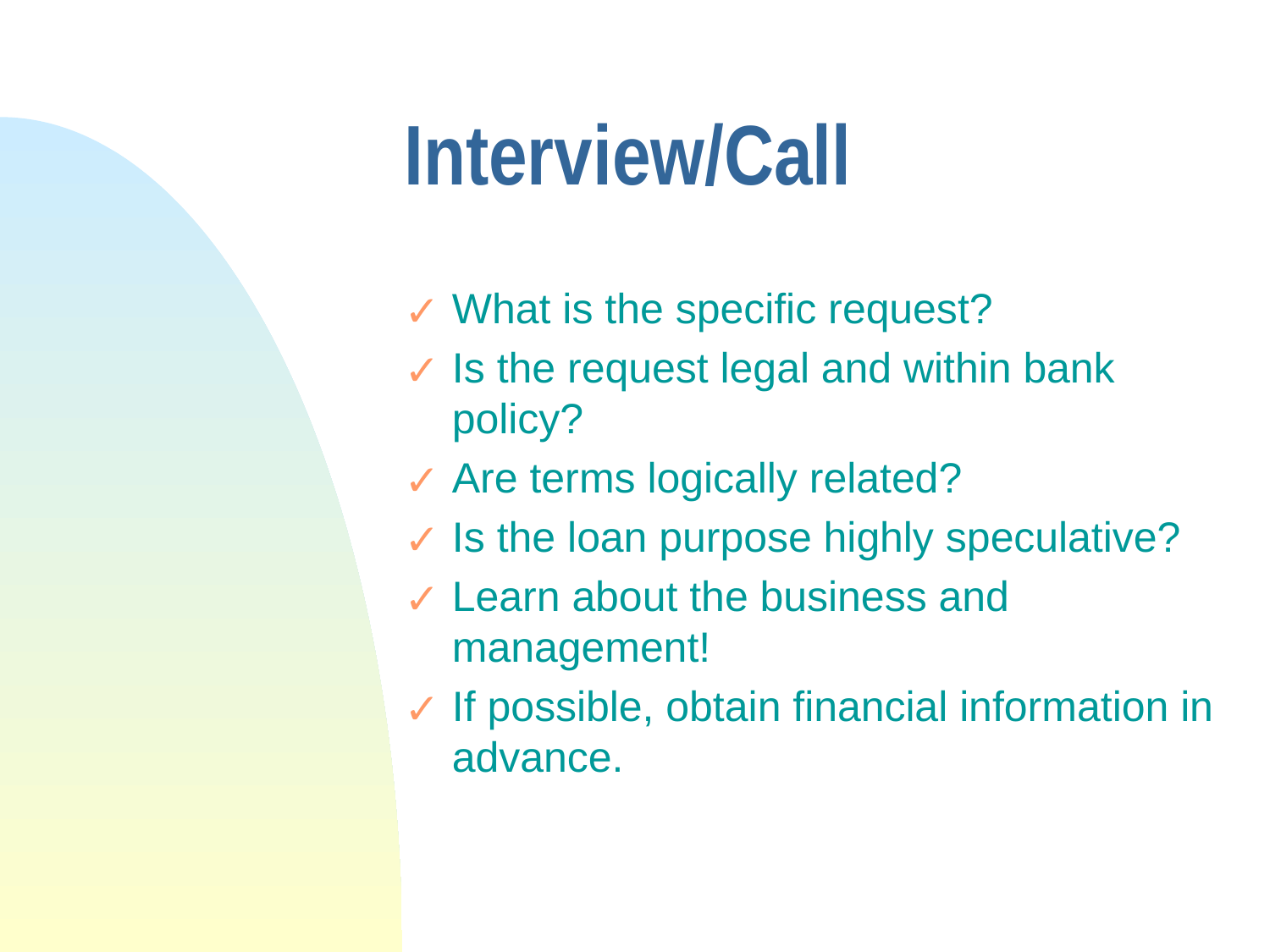

# Interview/Call
What is the specific request?
Is the request legal and within bank policy?
Are terms logically related?
Is the loan purpose highly speculative?
Learn about the business and management!
If possible, obtain financial information in advance.